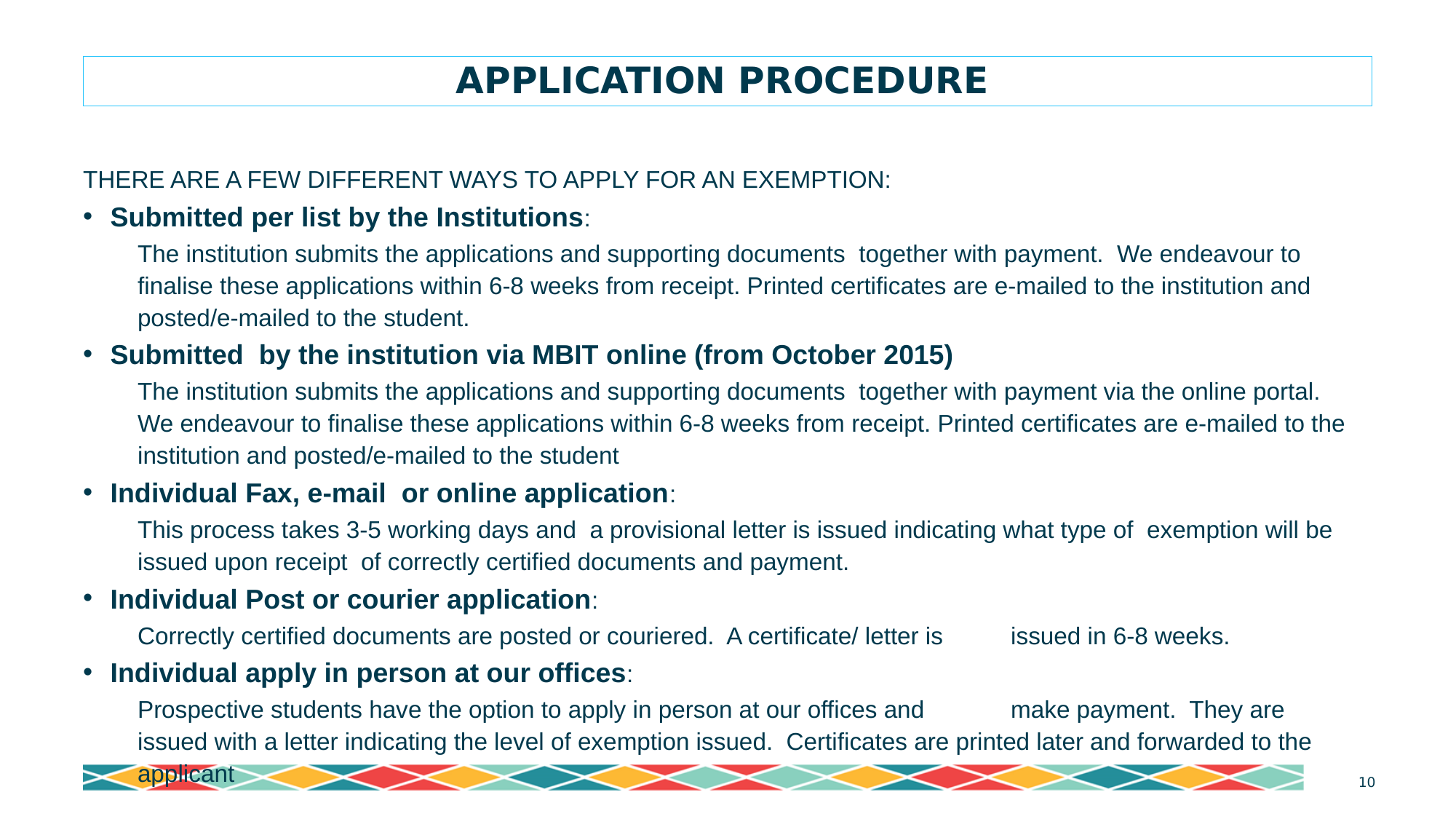

# APPLICATION PROCEDURE
THERE ARE A FEW DIFFERENT WAYS TO APPLY FOR AN EXEMPTION:
Submitted per list by the Institutions:
The institution submits the applications and supporting documents  together with payment.  We endeavour to finalise these applications within 6-8 weeks from receipt. Printed certificates are e-mailed to the institution and posted/e-mailed to the student.
Submitted  by the institution via MBIT online (from October 2015)
The institution submits the applications and supporting documents  together with payment via the online portal.  We endeavour to finalise these applications within 6-8 weeks from receipt. Printed certificates are e-mailed to the institution and posted/e-mailed to the student
Individual Fax, e-mail  or online application:
This process takes 3-5 working days and  a provisional letter is issued indicating what type of  exemption will be issued upon receipt  of correctly certified documents and payment.
Individual Post or courier application:
Correctly certified documents are posted or couriered.  A certificate/ letter is 	issued in 6-8 weeks.
Individual apply in person at our offices:
Prospective students have the option to apply in person at our offices and 	make payment.  They are issued with a letter indicating the level of exemption issued.  Certificates are printed later and forwarded to the applicant